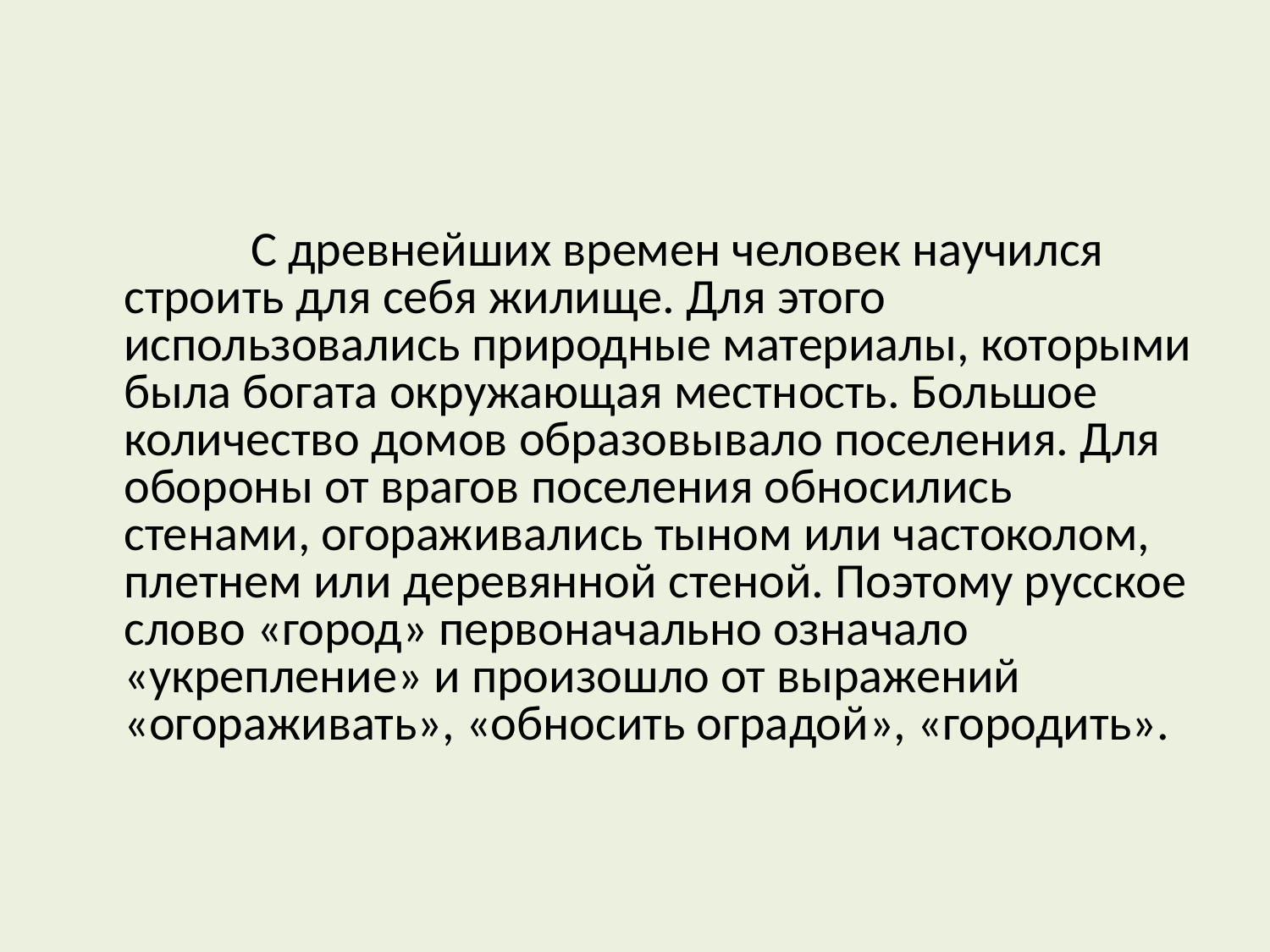

#
		С древнейших времен человек научился строить для себя жилище. Для этого использовались природные материалы, которыми была богата окружающая местность. Большое количество домов образовывало поселения. Для обороны от врагов поселения обносились стенами, огораживались тыном или частоколом, плетнем или деревянной стеной. Поэтому русское слово «город» первоначально означало «укрепление» и произошло от выражений «огораживать», «обносить оградой», «городить».